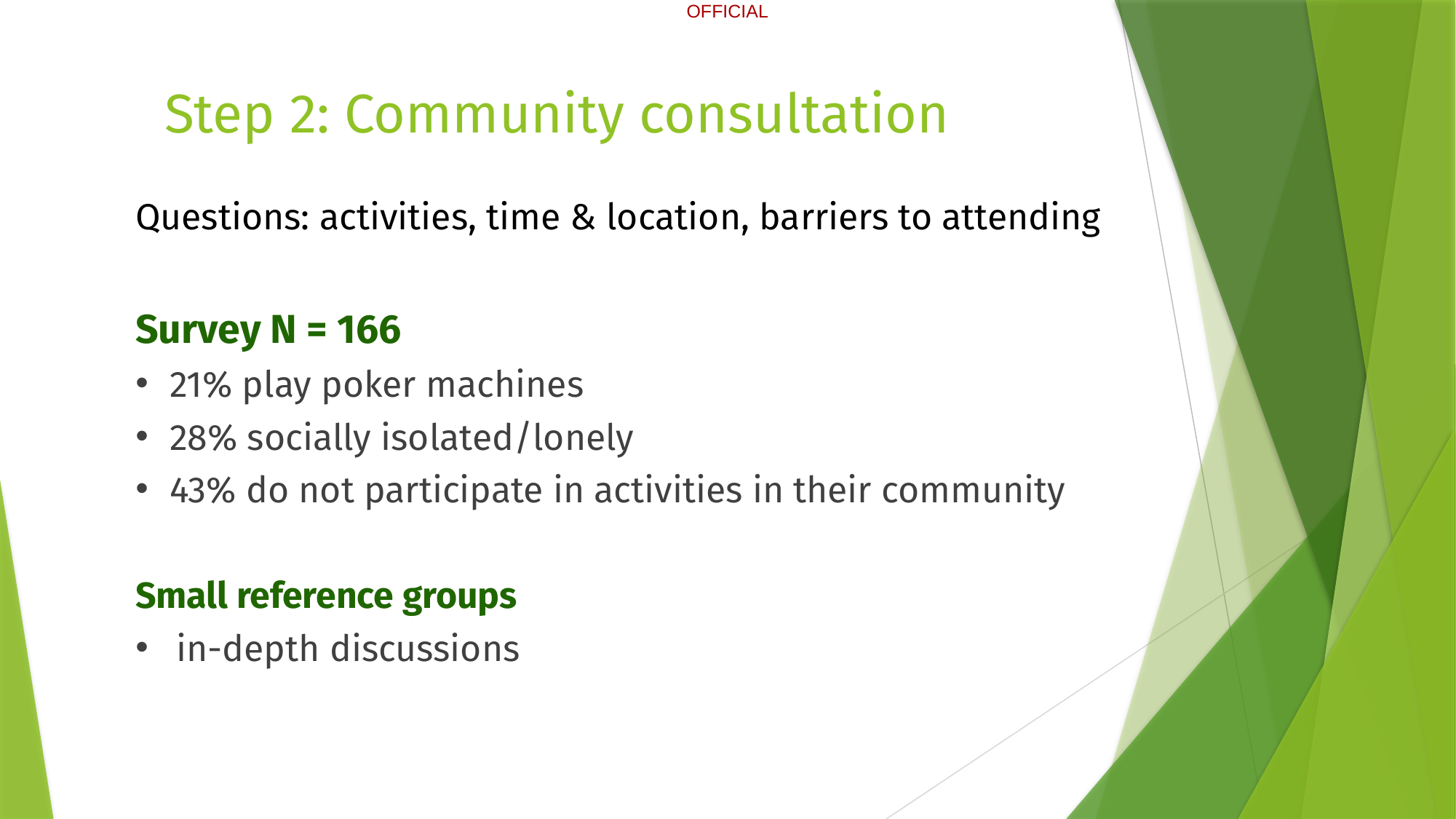

# Step 2: Community consultation

Questions: activities, time & location, barriers to attending

Survey N = 166
21% play poker machines
28% socially isolated/lonely
43% do not participate in activities in their community

Small reference groups
in-depth discussions